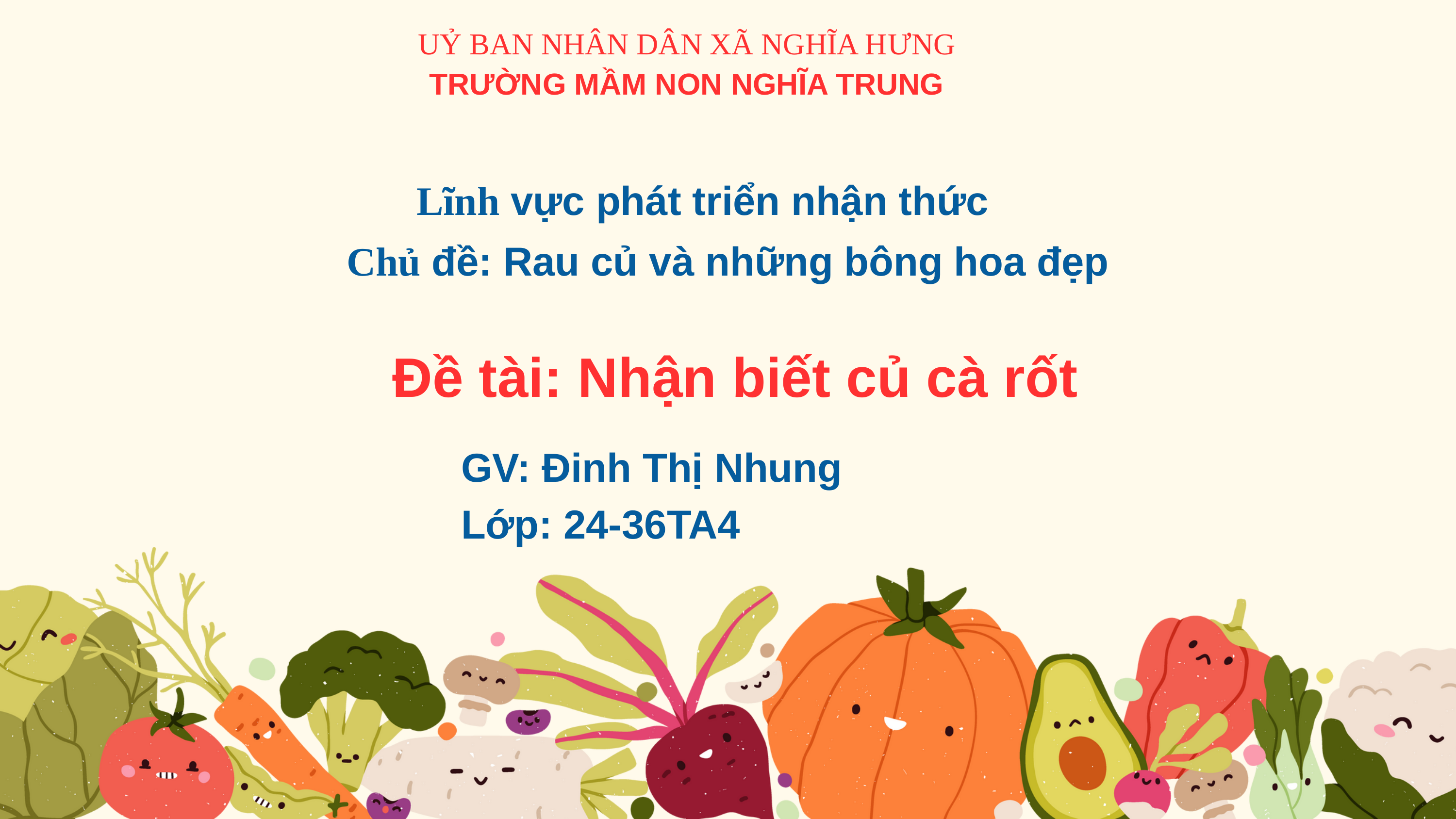

UỶ BAN NHÂN DÂN XÃ NGHĨA HƯNG
TRƯỜNG MẦM NON NGHĨA TRUNG

Lĩnh vực phát triển nhận thức
Chủ đề: Rau củ và những bông hoa đẹp
Đề tài: Nhận biết củ cà rốt
GV: Đinh Thị Nhung
Lớp: 24-36TA4